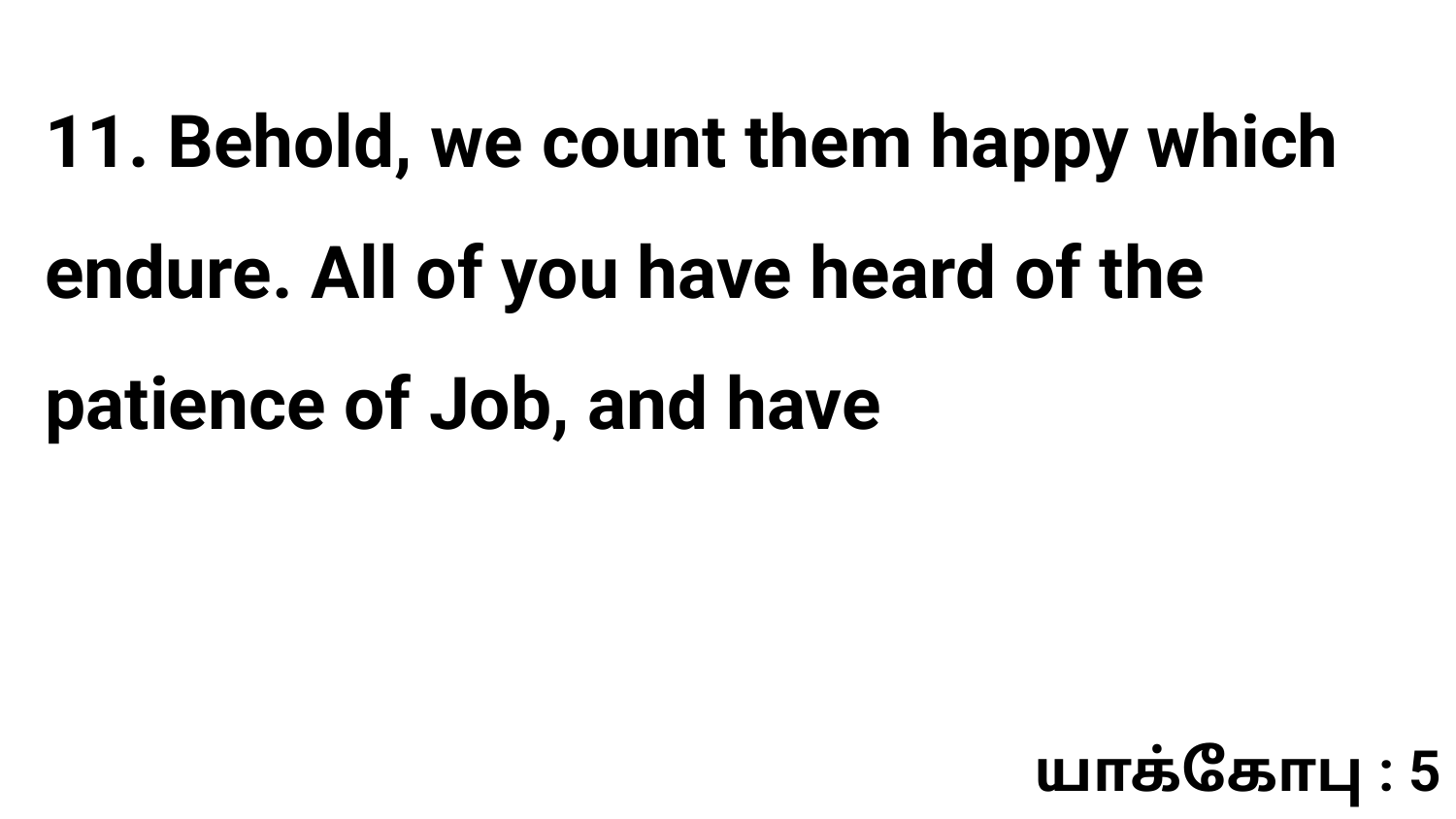

11. Behold, we count them happy which endure. All of you have heard of the patience of Job, and have
யாக்கோபு : 5